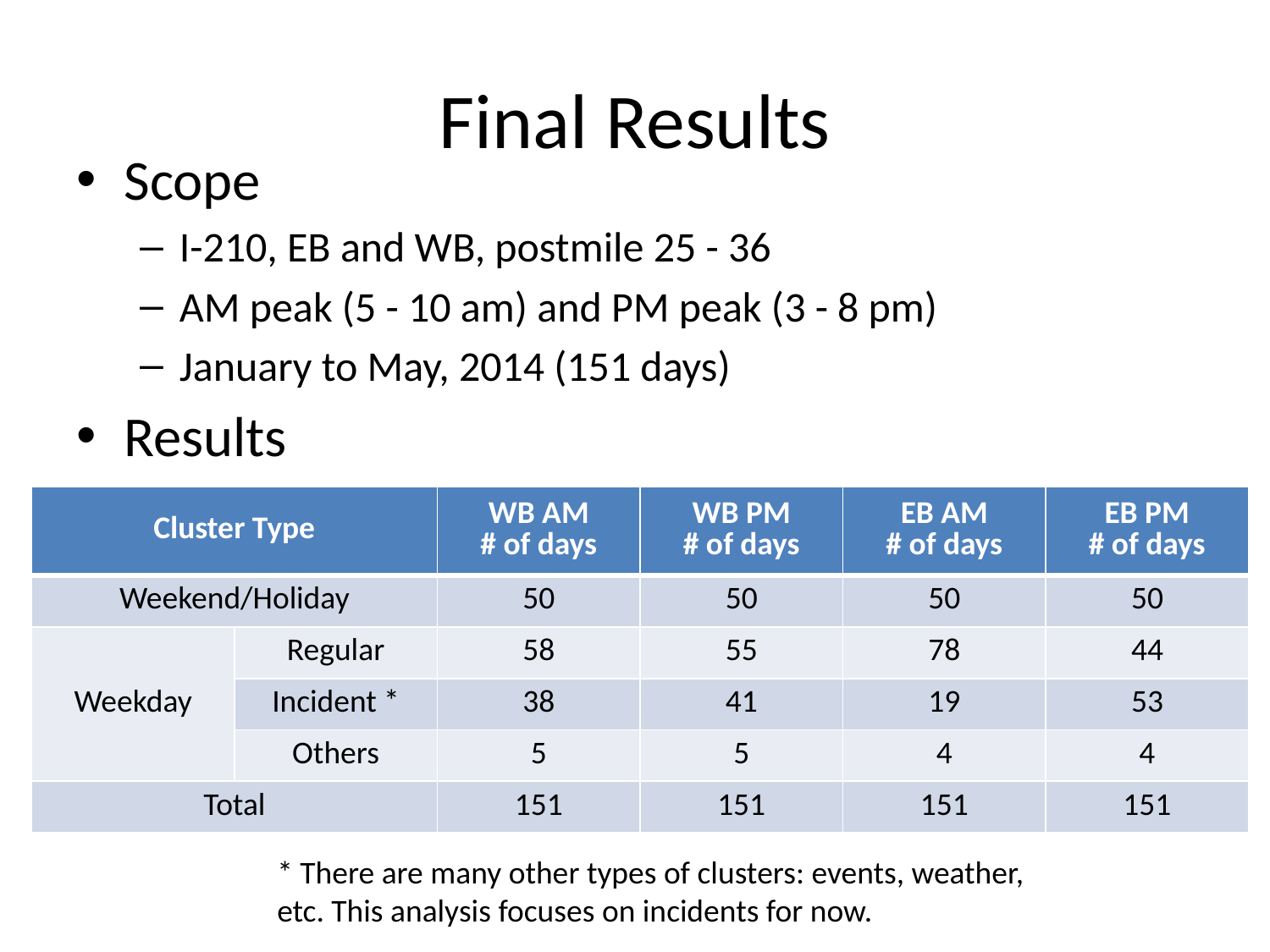

# Final Results
Scope
I-210, EB and WB, postmile 25 - 36
AM peak (5 - 10 am) and PM peak (3 - 8 pm)
January to May, 2014 (151 days)
Results

| Cluster Type |  | WB AM # of days | WB PM # of days | EB AM # of days | EB PM # of days |
| --- | --- | --- | --- | --- | --- |
| Weekend/Holiday |  | 50 | 50 | 50 | 50 |
| Weekday | Regular | 58 | 55 | 78 | 44 |
|  | Incident \* | 38 | 41 | 19 | 53 |
|  | Others | 5 | 5 | 4 | 4 |
| Total |  | 151 | 151 | 151 | 151 |
* There are many other types of clusters: events, weather, etc. This analysis focuses on incidents for now.